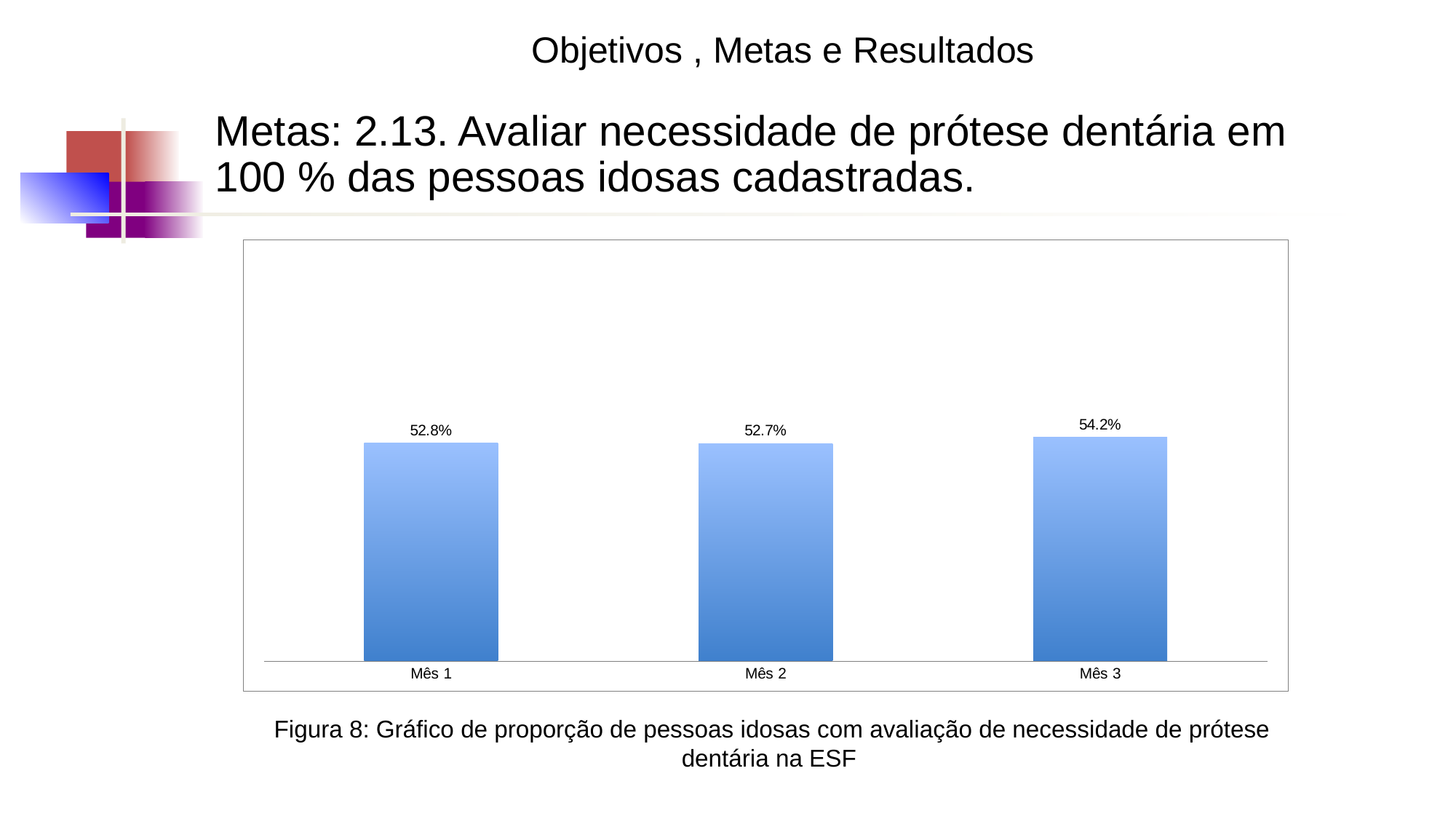

Objetivos , Metas e Resultados
# Metas: 2.13. Avaliar necessidade de prótese dentária em 100 % das pessoas idosas cadastradas.

### Chart

| Category | Proporção de pessoas idosas com avaliação de necessidade de prótese dentária |
|---|---|
| Mês 1 | 0.5277777777777778 |
| Mês 2 | 0.5273972602739726 |
| Mês 3 | 0.5422885572139303 |
Figura 8: Gráfico de proporção de pessoas idosas com avaliação de necessidade de prótese dentária na ESF